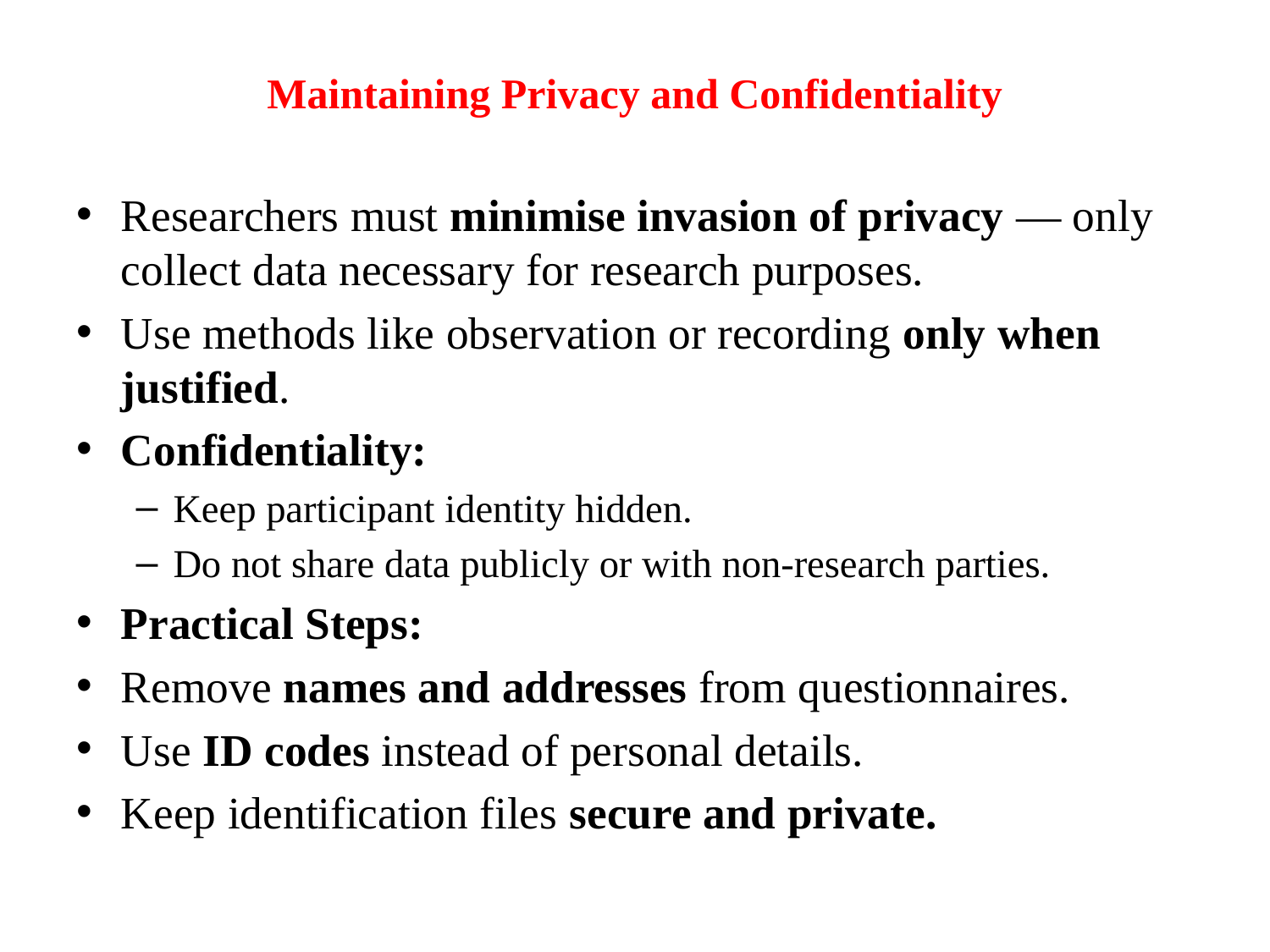

# Maintaining Privacy and Confidentiality
Researchers must minimise invasion of privacy — only collect data necessary for research purposes.
Use methods like observation or recording only when justified.
Confidentiality:
Keep participant identity hidden.
Do not share data publicly or with non-research parties.
Practical Steps:
Remove names and addresses from questionnaires.
Use ID codes instead of personal details.
Keep identification files secure and private.